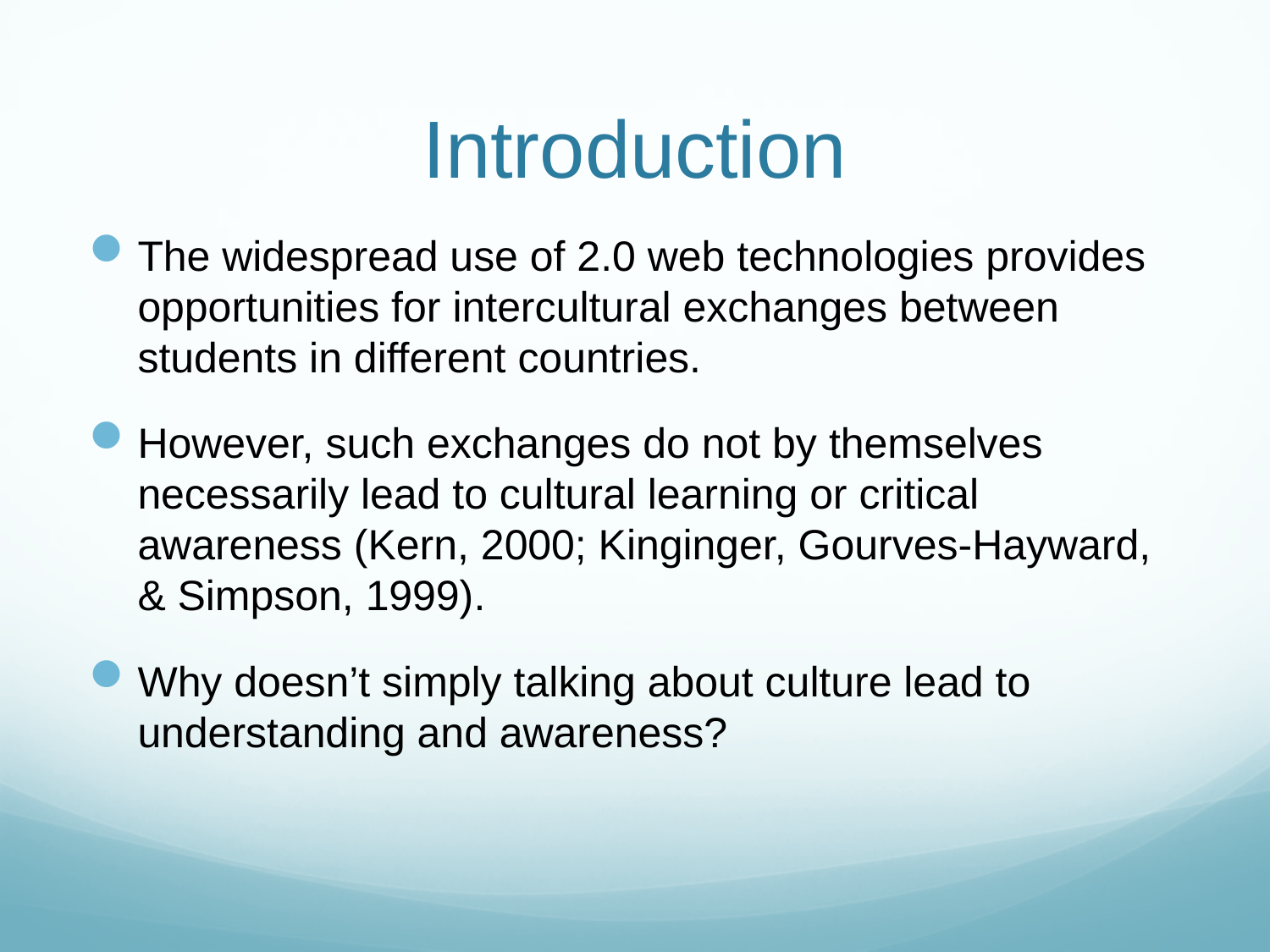

# Introduction
The widespread use of 2.0 web technologies provides opportunities for intercultural exchanges between students in different countries.
However, such exchanges do not by themselves necessarily lead to cultural learning or critical awareness (Kern, 2000; Kinginger, Gourves-Hayward, & Simpson, 1999).
Why doesn’t simply talking about culture lead to understanding and awareness?